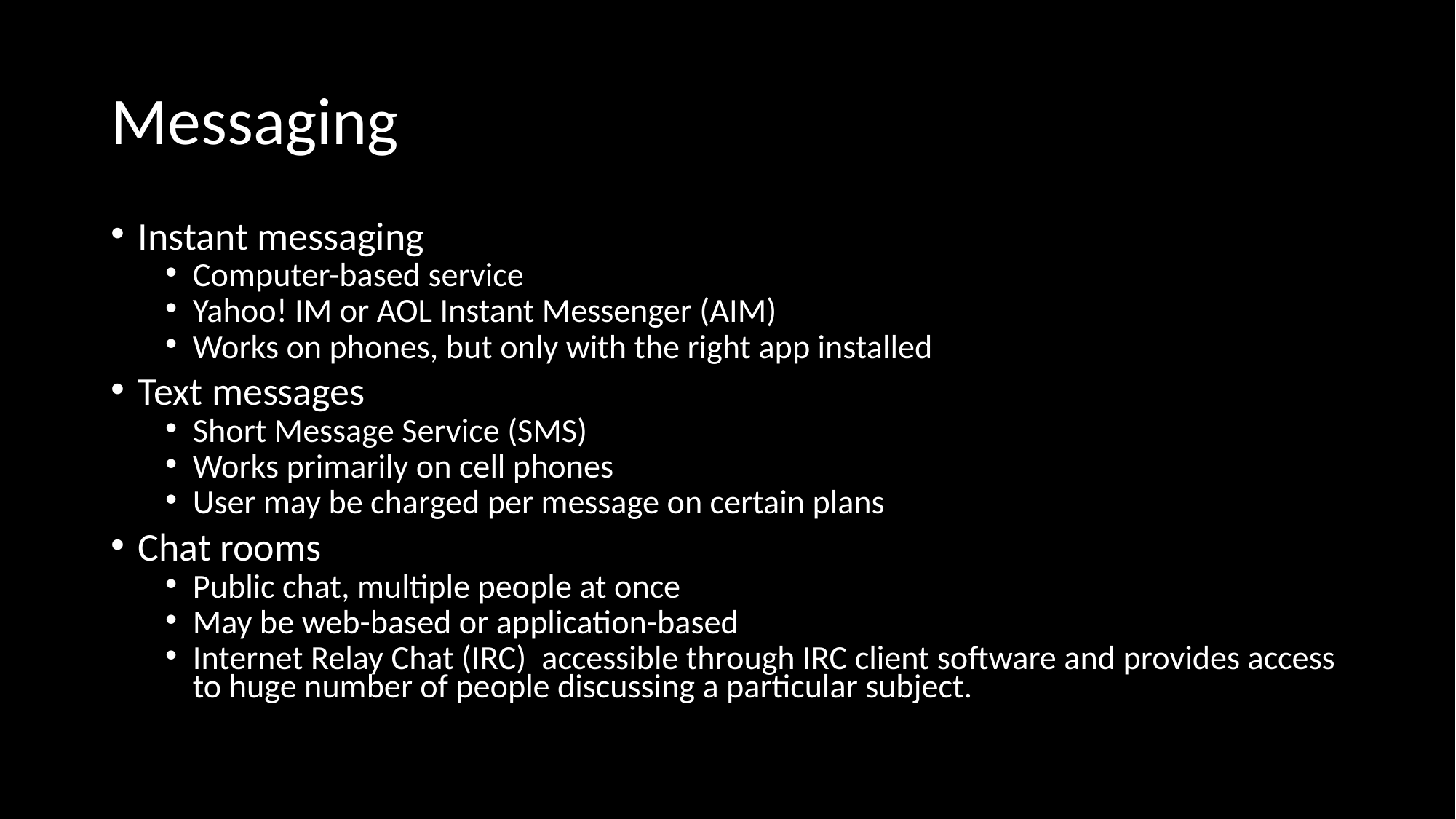

# Messaging
Instant messaging
Computer-based service
Yahoo! IM or AOL Instant Messenger (AIM)
Works on phones, but only with the right app installed
Text messages
Short Message Service (SMS)
Works primarily on cell phones
User may be charged per message on certain plans
Chat rooms
Public chat, multiple people at once
May be web-based or application-based
Internet Relay Chat (IRC)  accessible through IRC client software and provides access to huge number of people discussing a particular subject.